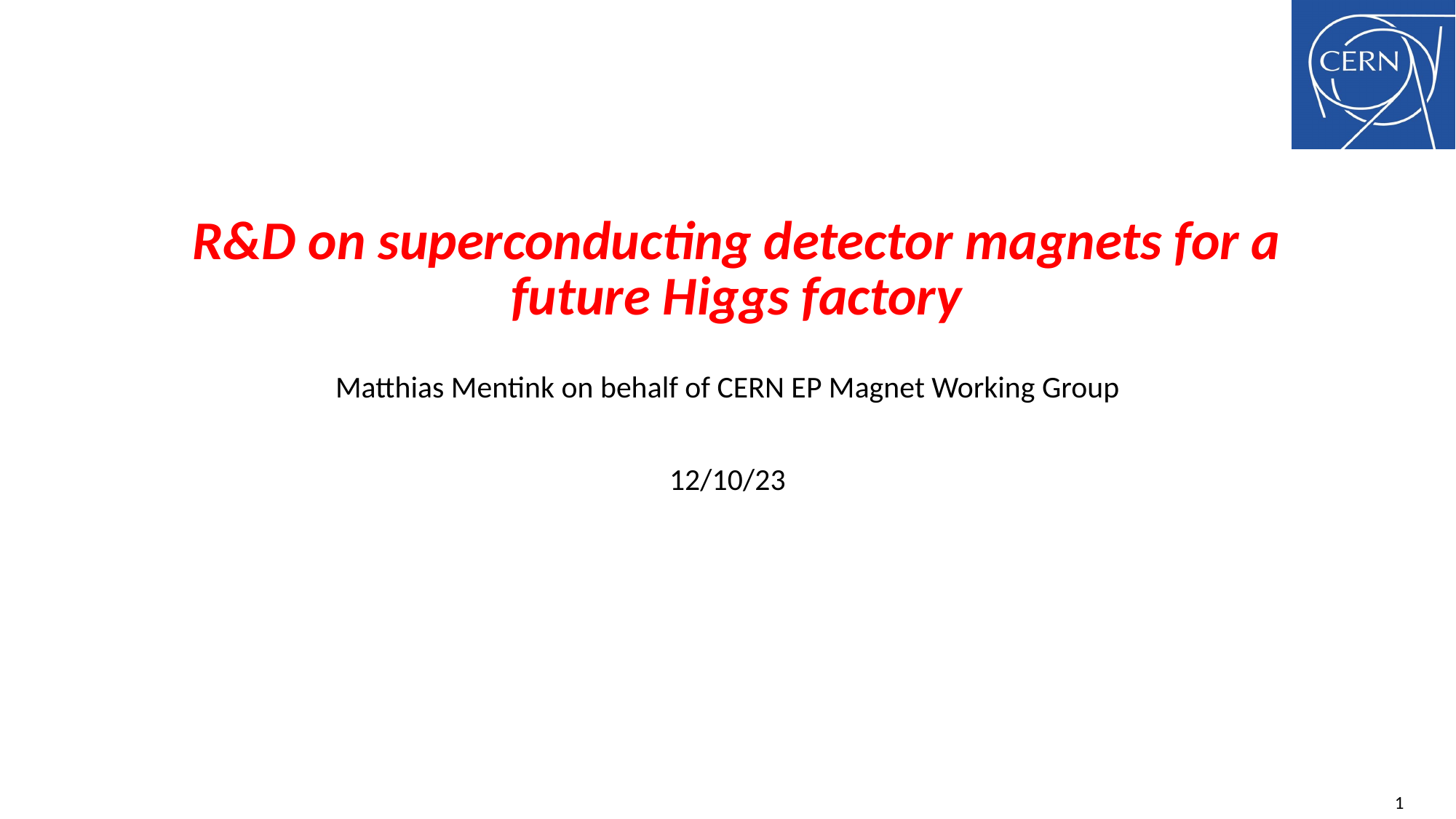

# R&D on superconducting detector magnets for a future Higgs factory
Matthias Mentink on behalf of CERN EP Magnet Working Group
12/10/23